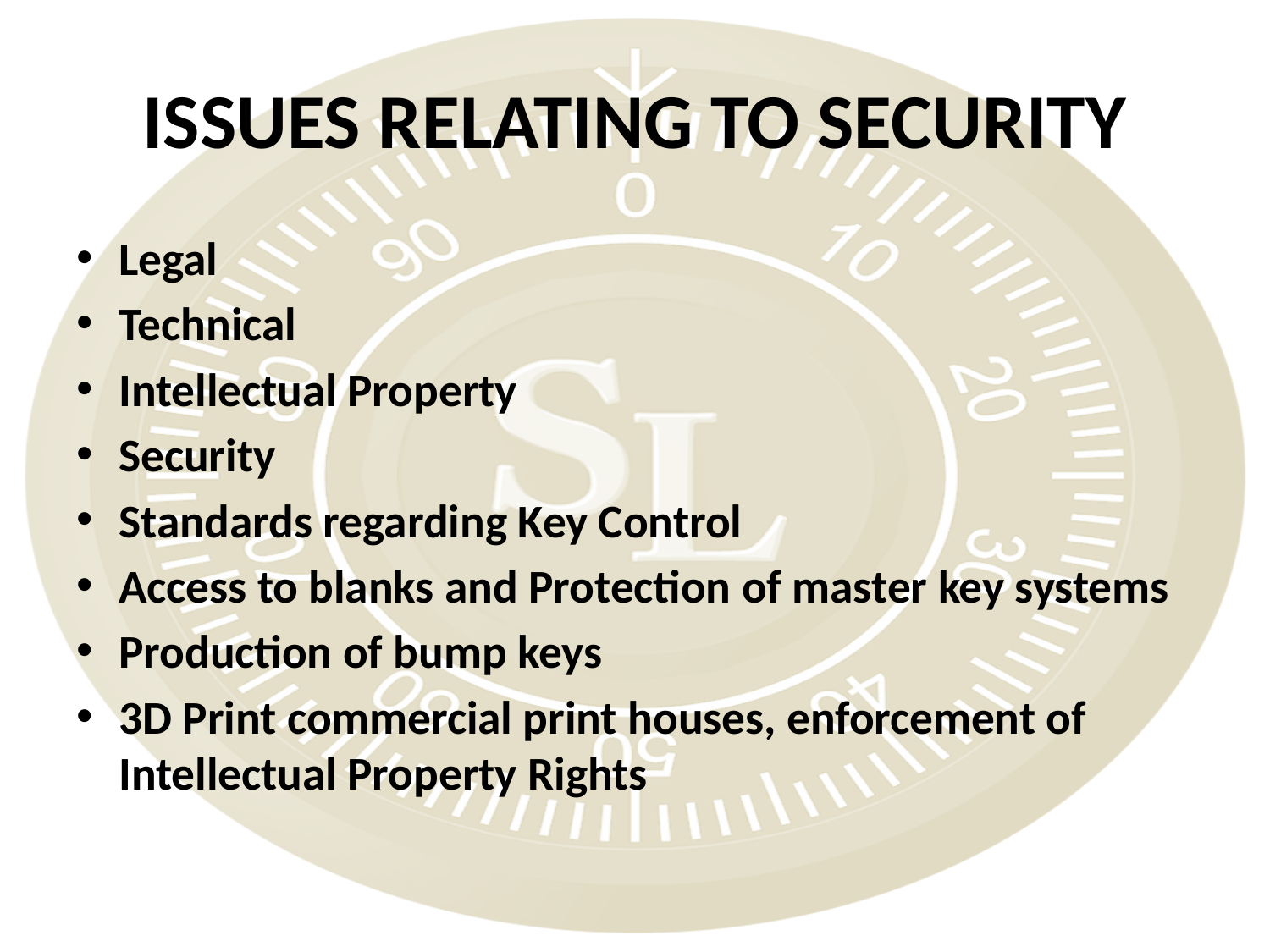

# ISSUES RELATING TO SECURITY
Legal
Technical
Intellectual Property
Security
Standards regarding Key Control
Access to blanks and Protection of master key systems
Production of bump keys
3D Print commercial print houses, enforcement of Intellectual Property Rights